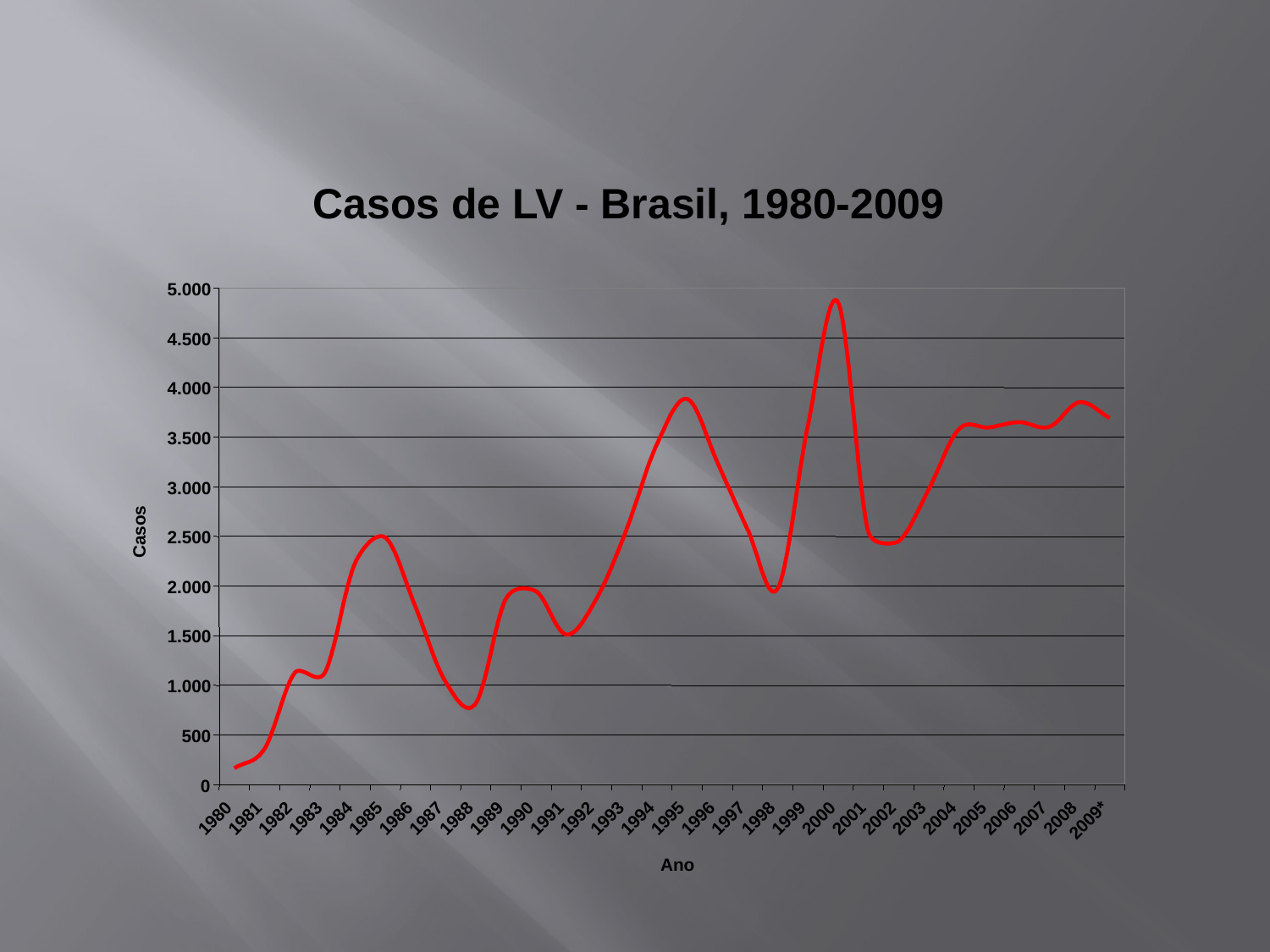

# Casos de LV - Brasil, 1980-2009

5.000

4.500

4.000

3.500

3.000

Casos
2.500

2.000

1.500

1.000

500

0

1980
1981
1982
1983
1984
1985
1986
1987
1988
1989
1990
1991
1992
1993
1994
1995
1996
1997
1998
1999
2000
2001
2002
2003
2004
2005
2006
2007
2008
2009*
Ano